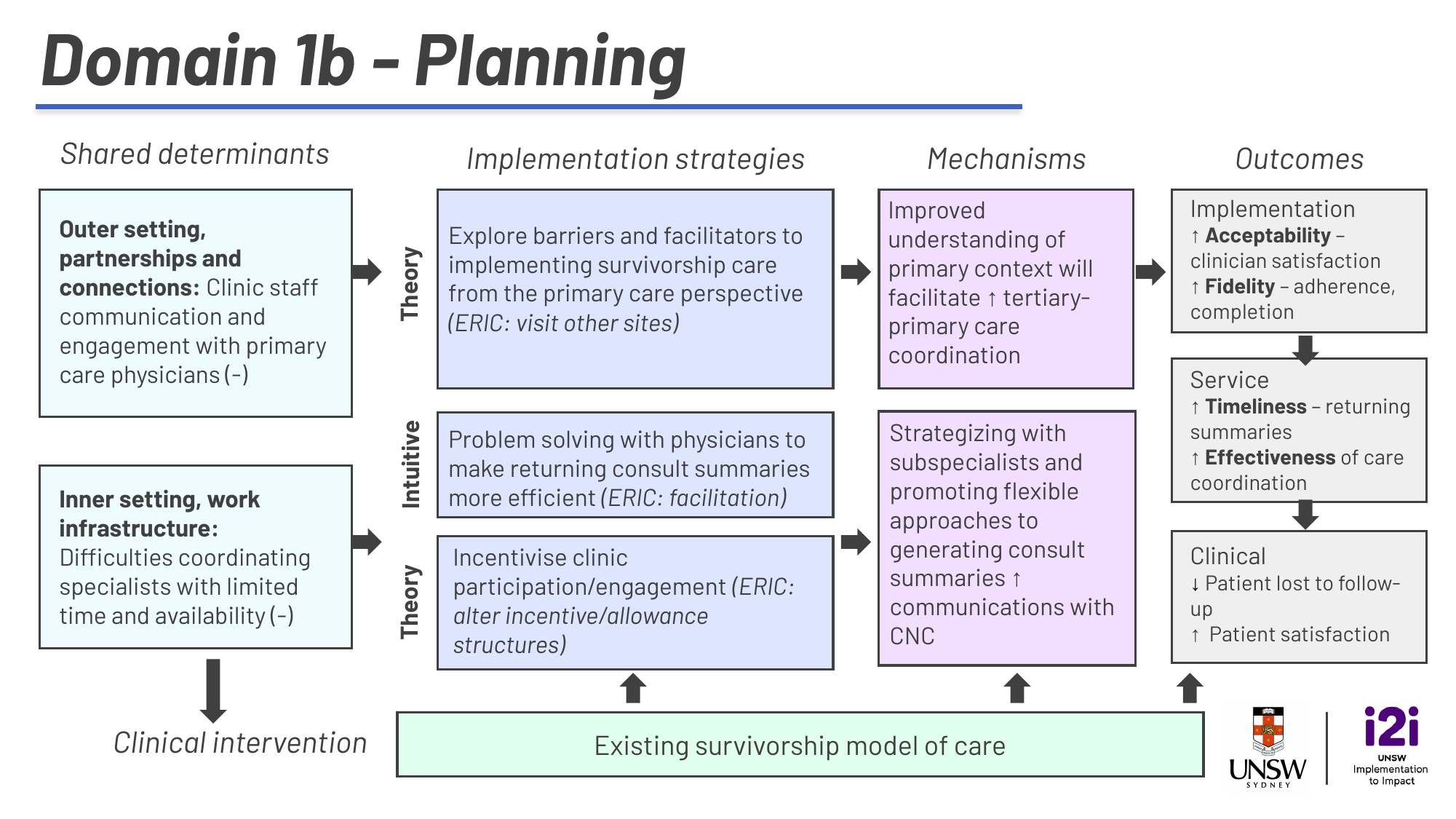

Domain 1b - Planning
Shared determinants
Implementation strategies
Mechanisms
Outcomes
Implementation
↑ Acceptability – clinician satisfaction
↑ Fidelity – adherence, completion
Improved understanding of primary context will facilitate ↑ tertiary-primary care coordination

Outer setting, partnerships and connections: Clinic staff communication and engagement with primary care physicians (-)
Explore barriers and facilitators to implementing survivorship care from the primary care perspective (ERIC: visit other sites)

Theory

Service
↑ Timeliness – returning summaries
↑ Effectiveness of care coordination

Strategizing with subspecialists and promoting flexible approaches to generating consult summaries ↑ communications with CNC

Problem solving with physicians to make returning consult summaries more efficient (ERIC: facilitation)
Intuitive

Inner setting, work infrastructure: Difficulties coordinating specialists with limited time and availability (-)

Clinical
↓ Patient lost to follow-up
↑  Patient satisfaction

Incentivise clinic participation/engagement (ERIC: alter incentive/allowance structures)
Theory

Existing survivorship model of care
Clinical intervention